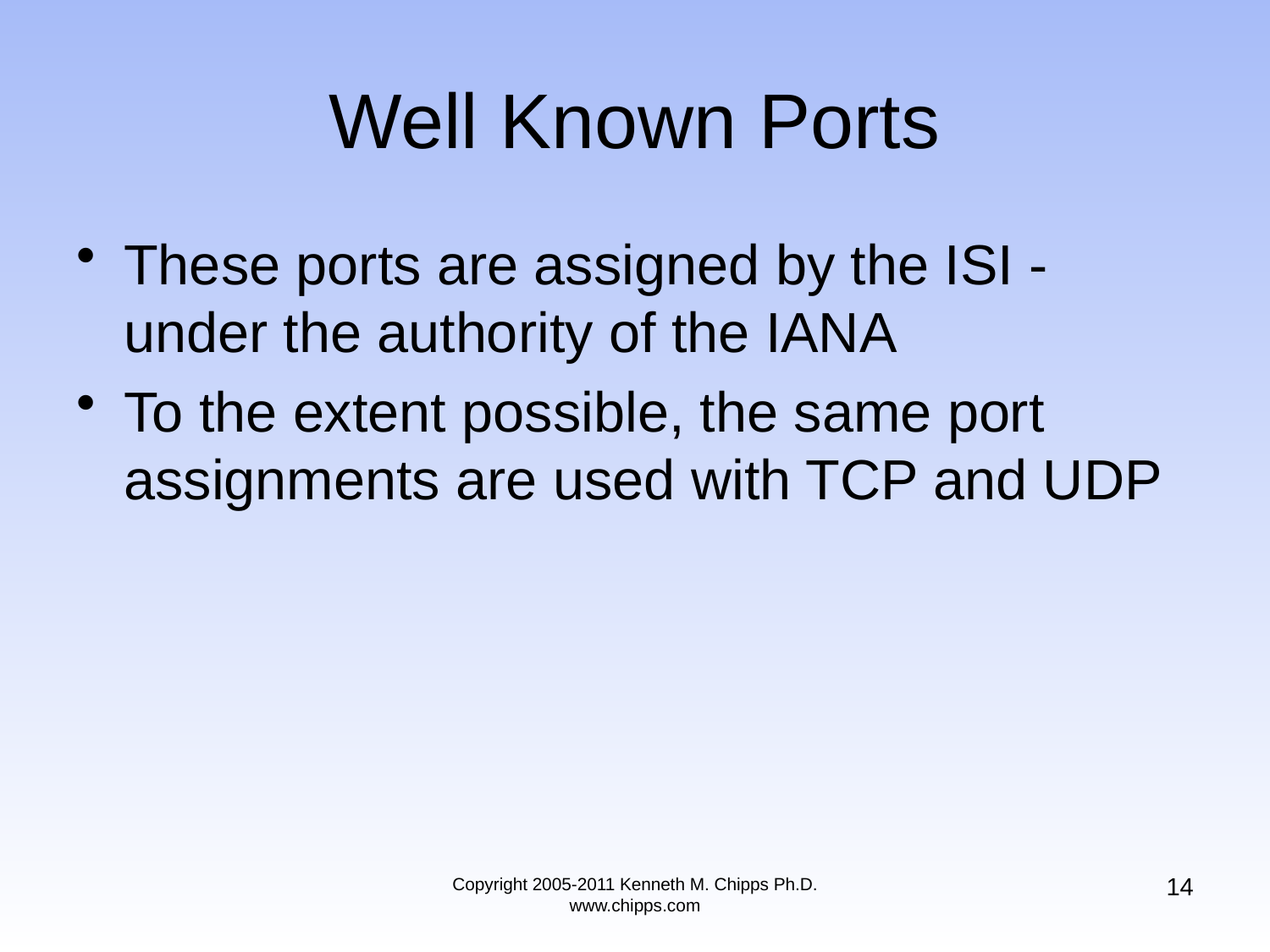

# Well Known Ports
These ports are assigned by the ISI - under the authority of the IANA
To the extent possible, the same port assignments are used with TCP and UDP
14
Copyright 2005-2011 Kenneth M. Chipps Ph.D. www.chipps.com